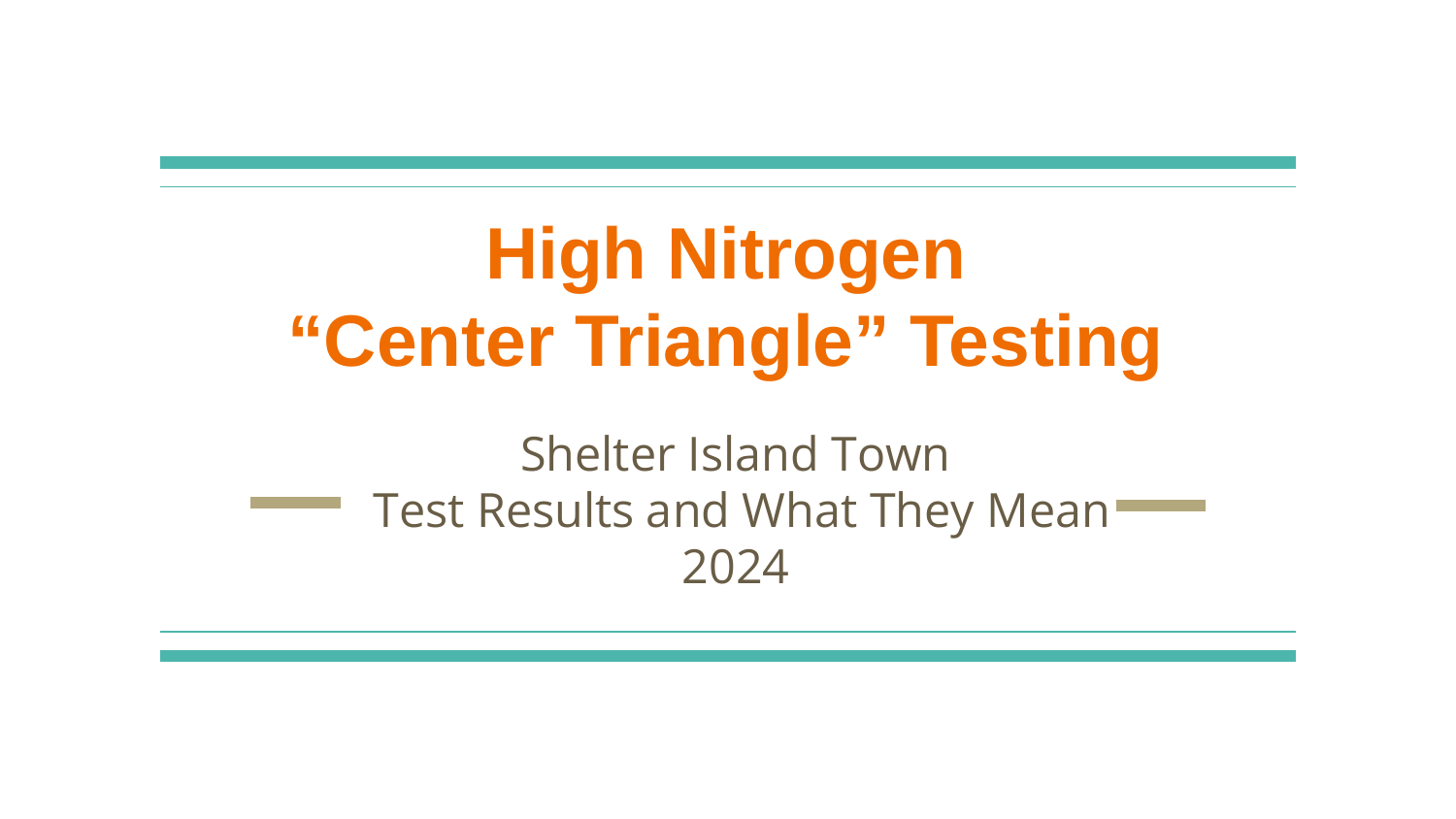

# High Nitrogen “Center Triangle” Testing
Shelter Island Town
 Test Results and What They Mean
2024